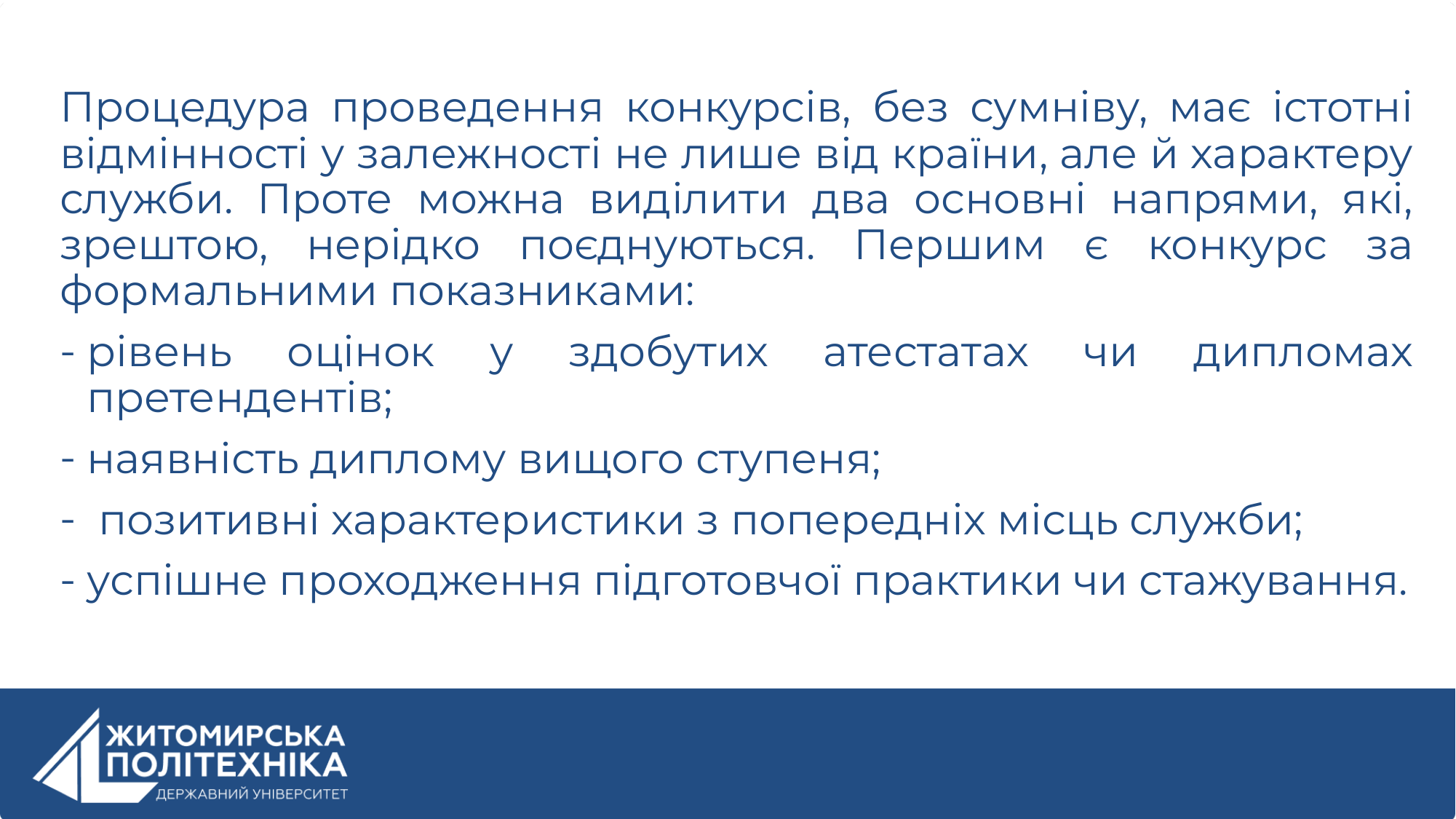

Процедура проведення конкурсів, без сумніву, має істотні відмінності у залежності не лише від країни, але й характеру служби. Проте можна виділити два основні напрями, які, зрештою, нерідко поєднуються. Першим є конкурс за формальними показниками:
рівень оцінок у здобутих атестатах чи дипломах претендентів;
наявність диплому вищого ступеня;
 позитивні характеристики з попередніх місць служби;
успішне проходження підготовчої практики чи стажування.